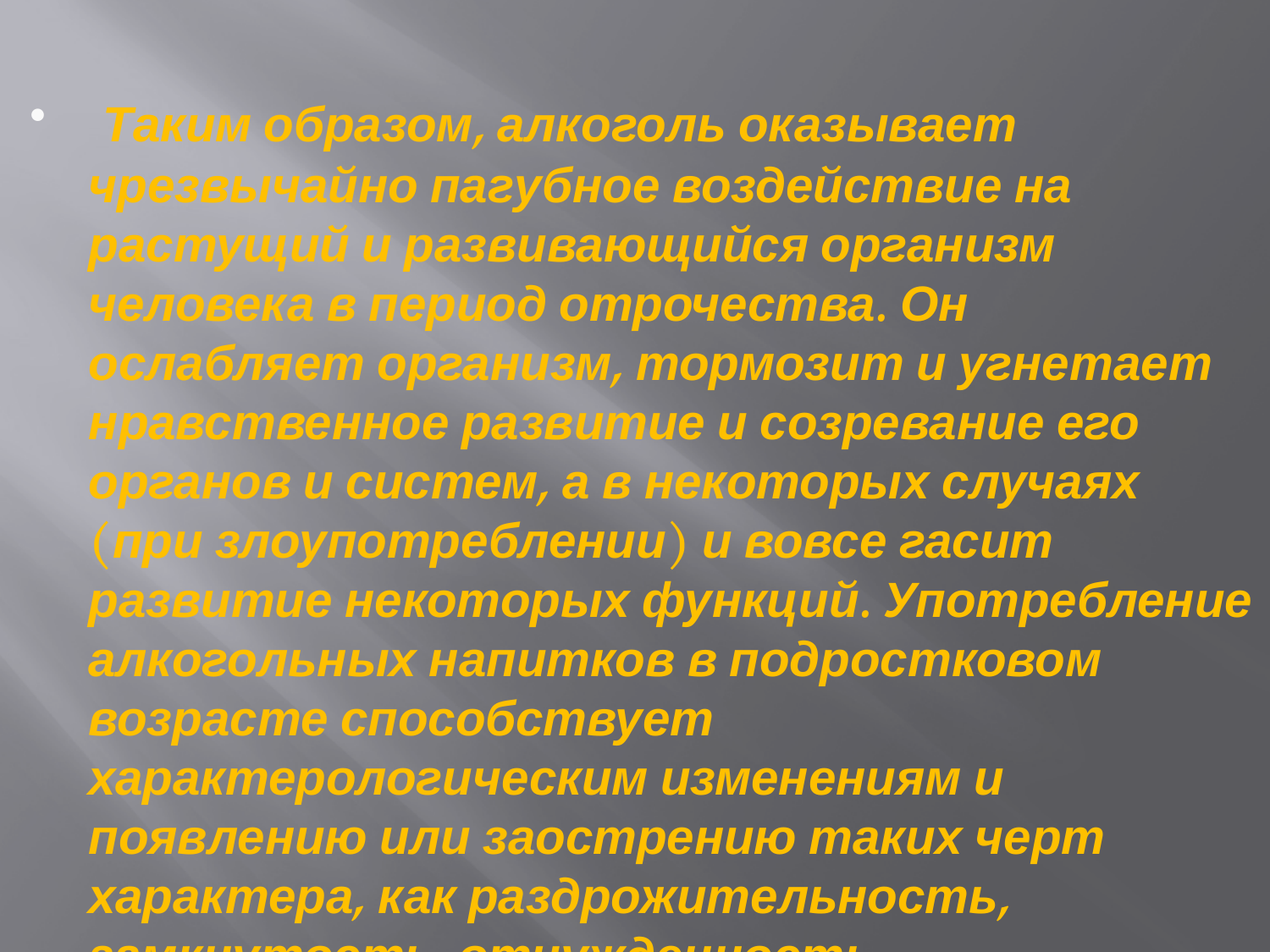

Таким образом, алкоголь оказывает чрезвычайно пагубное воздействие на растущий и развивающийся организм человека в период отрочества. Он ослабляет организм, тормозит и угнетает нравственное развитие и созревание его органов и систем, а в некоторых случаях (при злоупотреблении) и вовсе гасит развитие некоторых функций. Употребление алкогольных напитков в подростковом возрасте способствует характерологическим изменениям и  появлению или заострению таких черт характера, как раздрожительность, замкнутость, отчужденность.